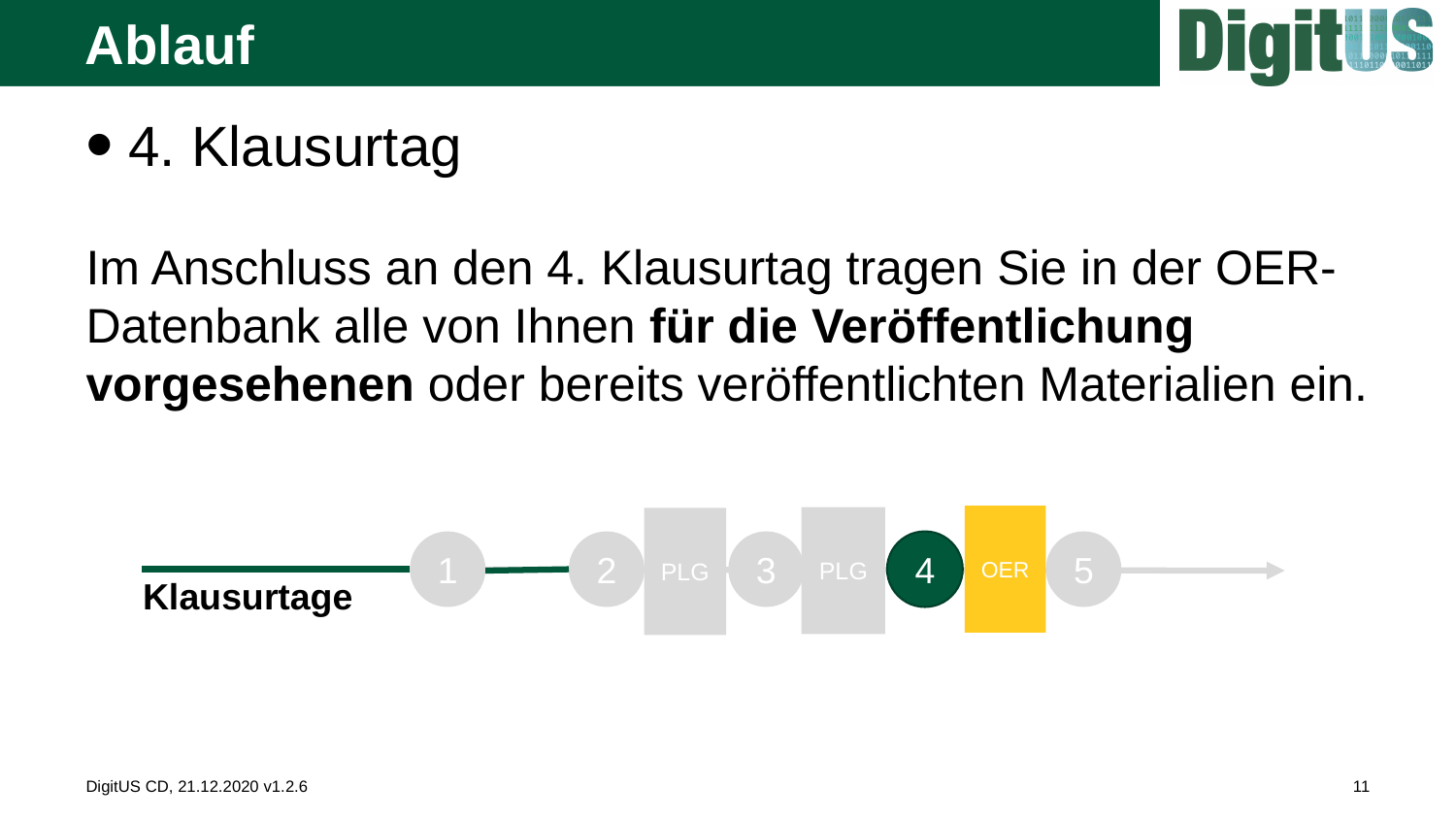

# Ablauf
4. Klausurtag

Im Anschluss an den 4. Klausurtag tragen Sie in der OER-Datenbank alle von Ihnen für die Veröffentlichung vorgesehenen oder bereits veröffentlichten Materialien ein.
OER
PLG
PLG
1
2
5
3
4
Klausurtage
DigitUS CD, 21.12.2020 v1.2.6
11